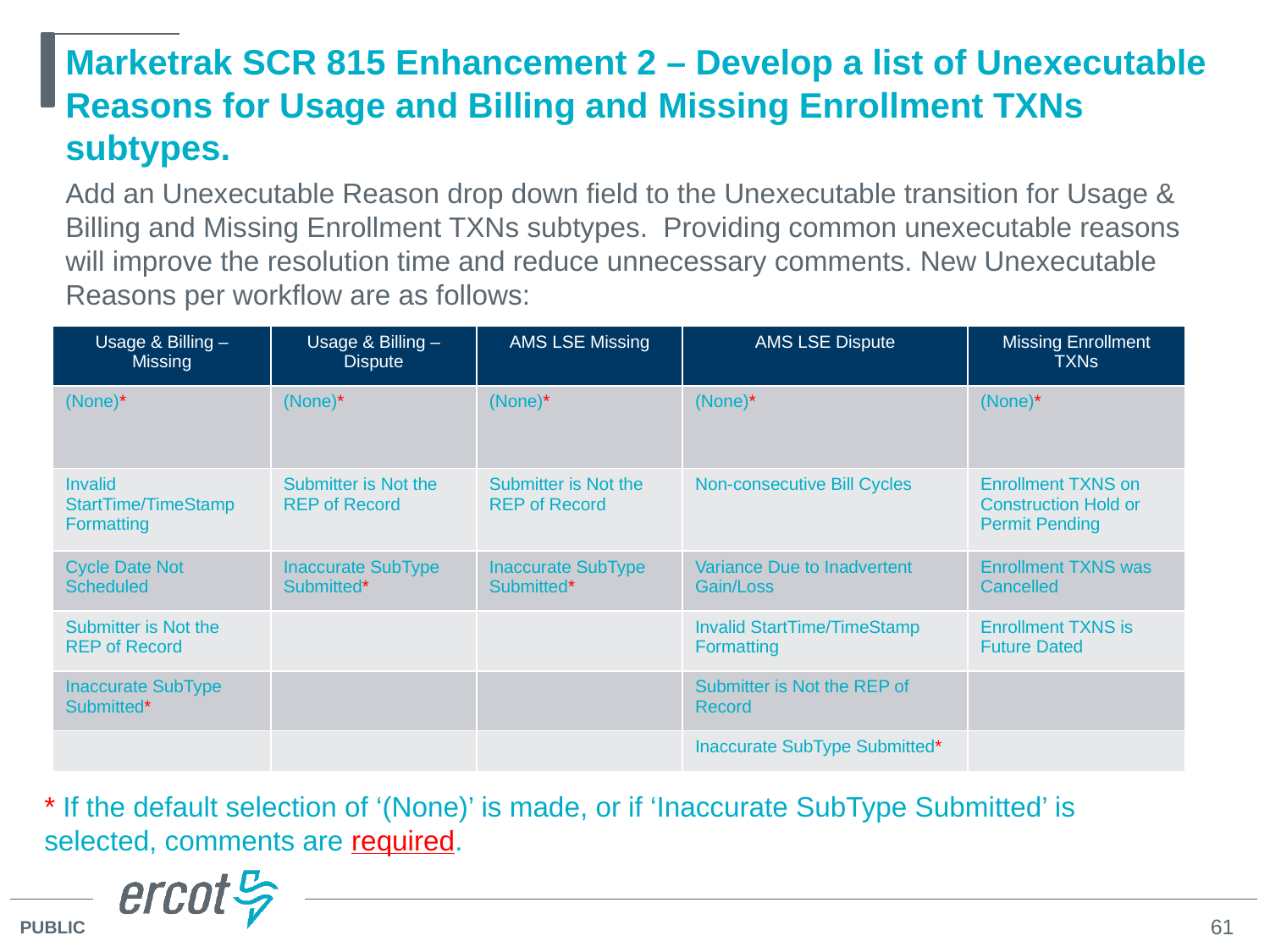

# Marketrak SCR 815 Enhancement 2 – Develop a list of Unexecutable Reasons for Usage and Billing and Missing Enrollment TXNs subtypes.
Add an Unexecutable Reason drop down field to the Unexecutable transition for Usage & Billing and Missing Enrollment TXNs subtypes.  Providing common unexecutable reasons will improve the resolution time and reduce unnecessary comments. New Unexecutable Reasons per workflow are as follows:
| Usage & Billing – Missing | Usage & Billing – Dispute | AMS LSE Missing | AMS LSE Dispute | Missing Enrollment TXNs |
| --- | --- | --- | --- | --- |
| (None)\* | (None)\* | (None)\* | (None)\* | (None)\* |
| Invalid StartTime/TimeStamp Formatting | Submitter is Not the REP of Record | Submitter is Not the REP of Record | Non-consecutive Bill Cycles | Enrollment TXNS on Construction Hold or Permit Pending |
| Cycle Date Not Scheduled | Inaccurate SubType Submitted\* | Inaccurate SubType Submitted\* | Variance Due to Inadvertent Gain/Loss | Enrollment TXNS was Cancelled |
| Submitter is Not the REP of Record |  |  | Invalid StartTime/TimeStamp Formatting | Enrollment TXNS is Future Dated |
| Inaccurate SubType Submitted\* |  |  | Submitter is Not the REP of Record |  |
|  |  |  | Inaccurate SubType Submitted\* |  |
* If the default selection of ‘(None)’ is made, or if ‘Inaccurate SubType Submitted’ is selected, comments are required.
61